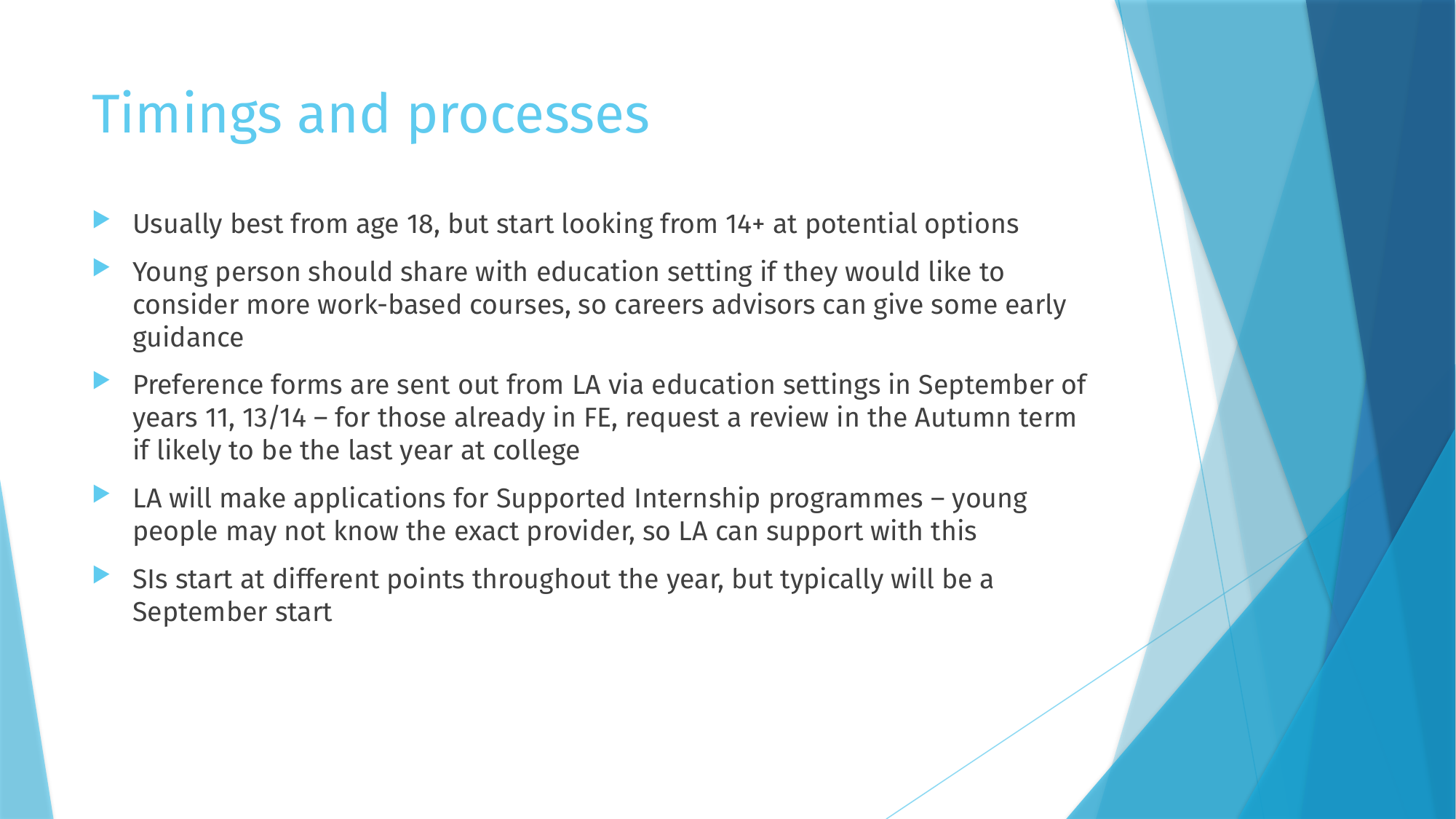

# Timings and processes
Usually best from age 18, but start looking from 14+ at potential options
Young person should share with education setting if they would like to consider more work-based courses, so careers advisors can give some early guidance
Preference forms are sent out from LA via education settings in September of years 11, 13/14 – for those already in FE, request a review in the Autumn term if likely to be the last year at college
LA will make applications for Supported Internship programmes – young people may not know the exact provider, so LA can support with this
SIs start at different points throughout the year, but typically will be a September start